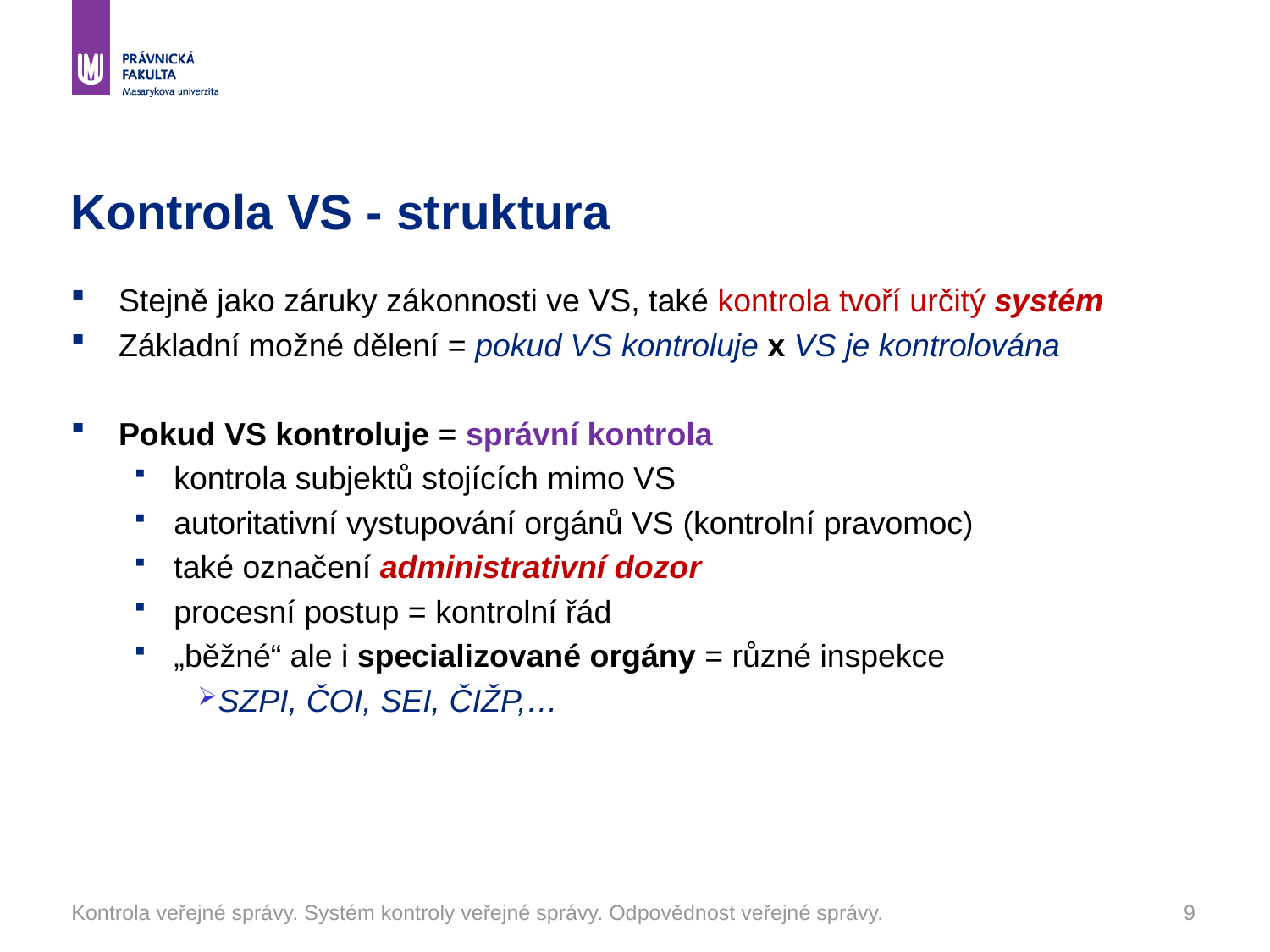

# Kontrola VS - struktura
Stejně jako záruky zákonnosti ve VS, také kontrola tvoří určitý systém
Základní možné dělení = pokud VS kontroluje x VS je kontrolována

Pokud VS kontroluje = správní kontrola
kontrola subjektů stojících mimo VS
autoritativní vystupování orgánů VS (kontrolní pravomoc)
také označení administrativní dozor
procesní postup = kontrolní řád
„běžné“ ale i specializované orgány = různé inspekce
SZPI, ČOI, SEI, ČIŽP,…

Kontrola veřejné správy. Systém kontroly veřejné správy. Odpovědnost veřejné správy.
9